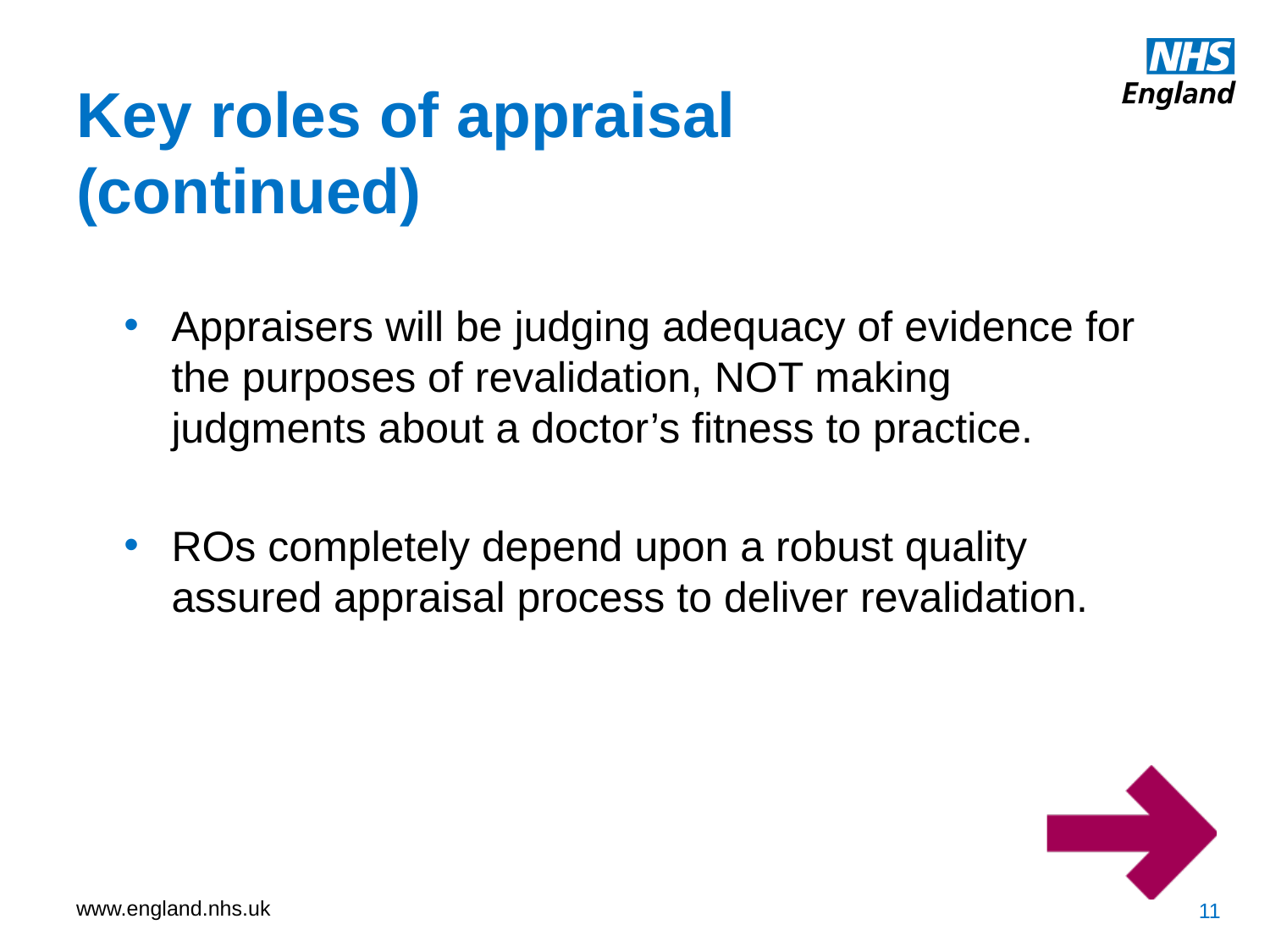

Key roles of appraisal (continued)

Appraisers will be judging adequacy of evidence for the purposes of revalidation, NOT making judgments about a doctor’s fitness to practice.

ROs completely depend upon a robust quality assured appraisal process to deliver revalidation.

11